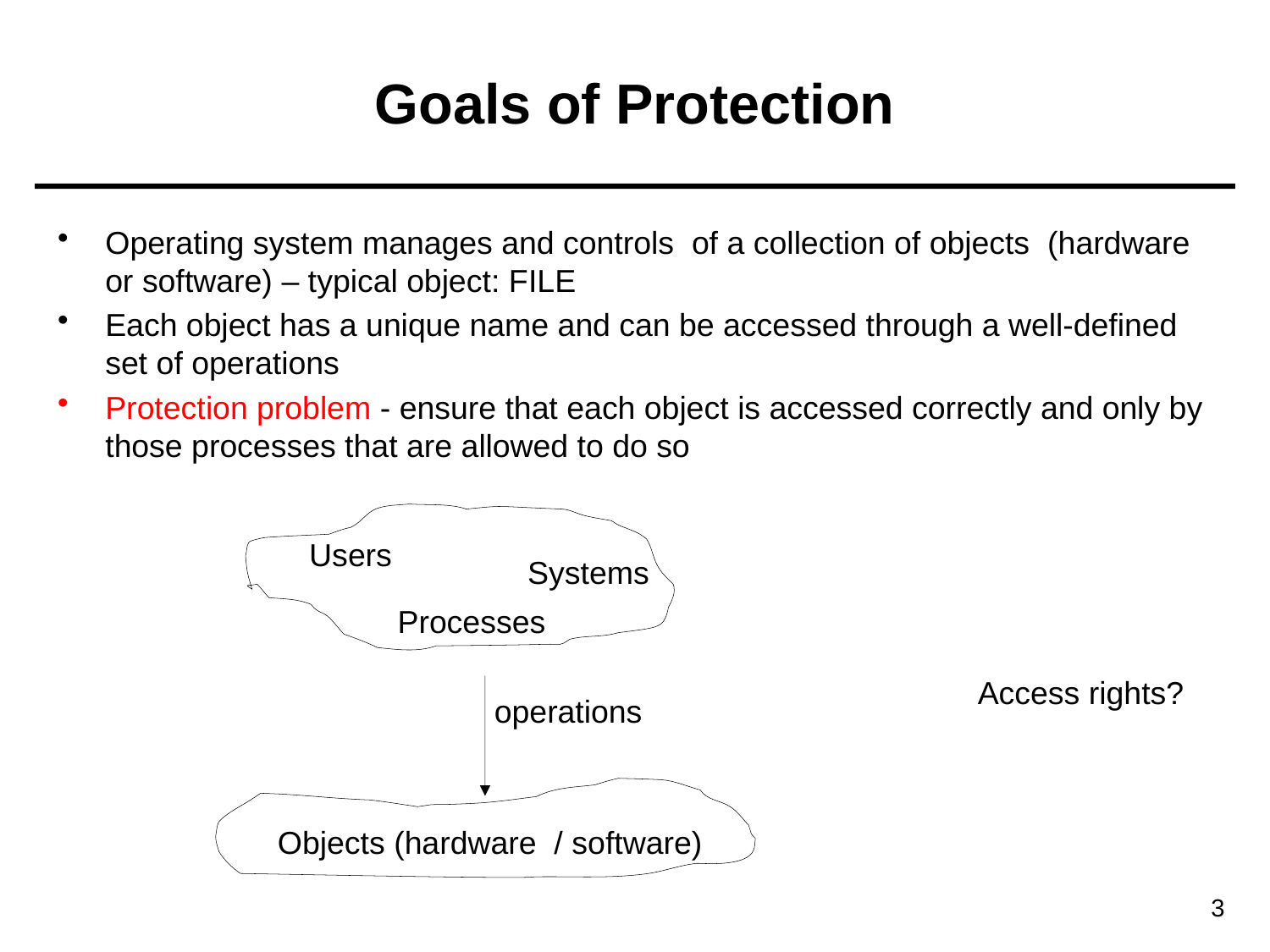

# Goals of Protection
Operating system manages and controls  of a collection of objects  (hardware or software) – typical object: FILE
Each object has a unique name and can be accessed through a well-defined set of operations
Protection problem - ensure that each object is accessed correctly and only by those processes that are allowed to do so

Users
Systems
Processes
Access rights?

operations

Objects (hardware  / software)
3